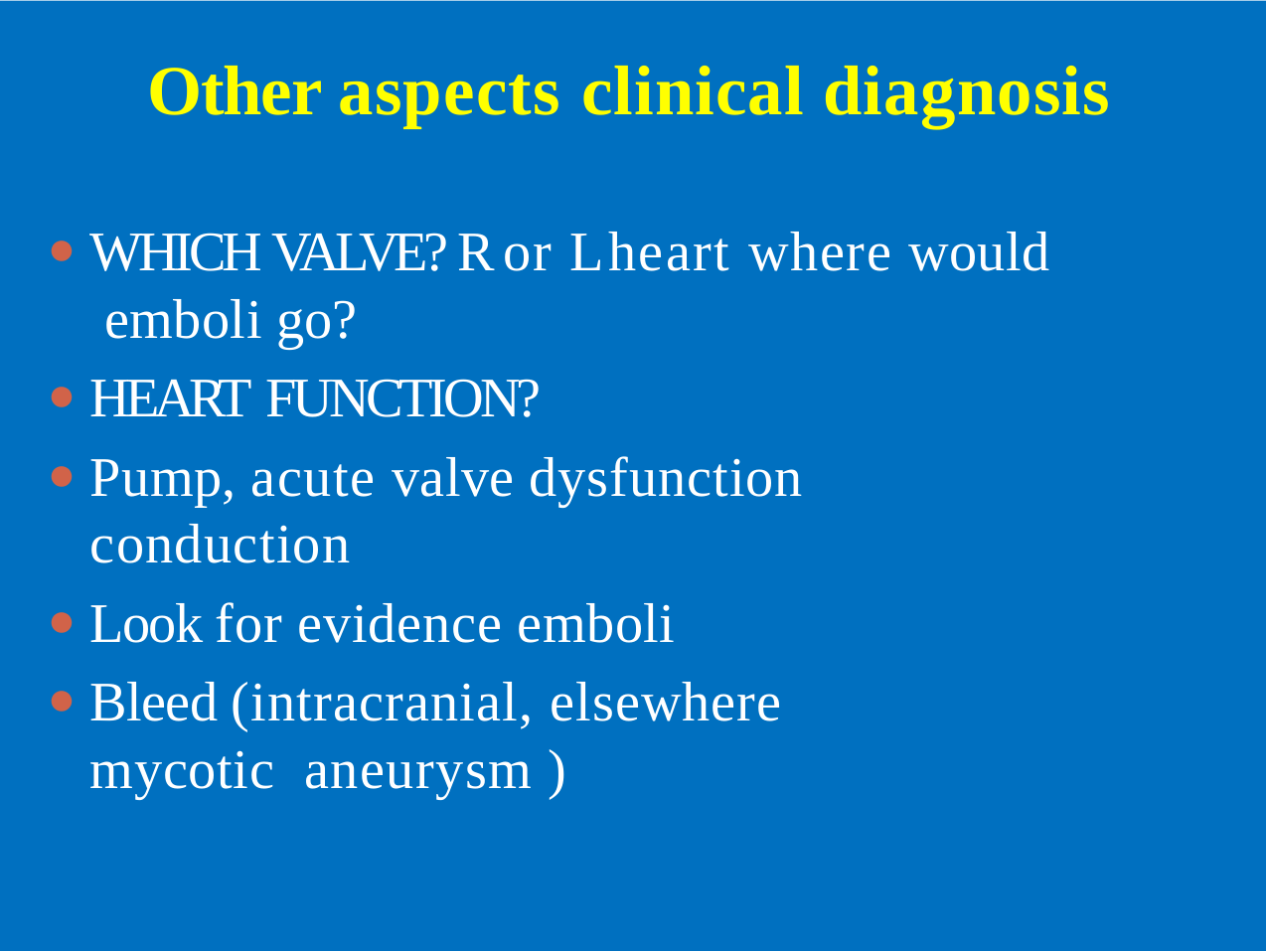

# Other aspects clinical diagnosis
WHICH VALVE? R or L heart where would  emboli go?
HEART FUNCTION?
Pump, acute valve dysfunction conduction
Look for evidence emboli
Bleed (intracranial, elsewhere mycotic  aneurysm )